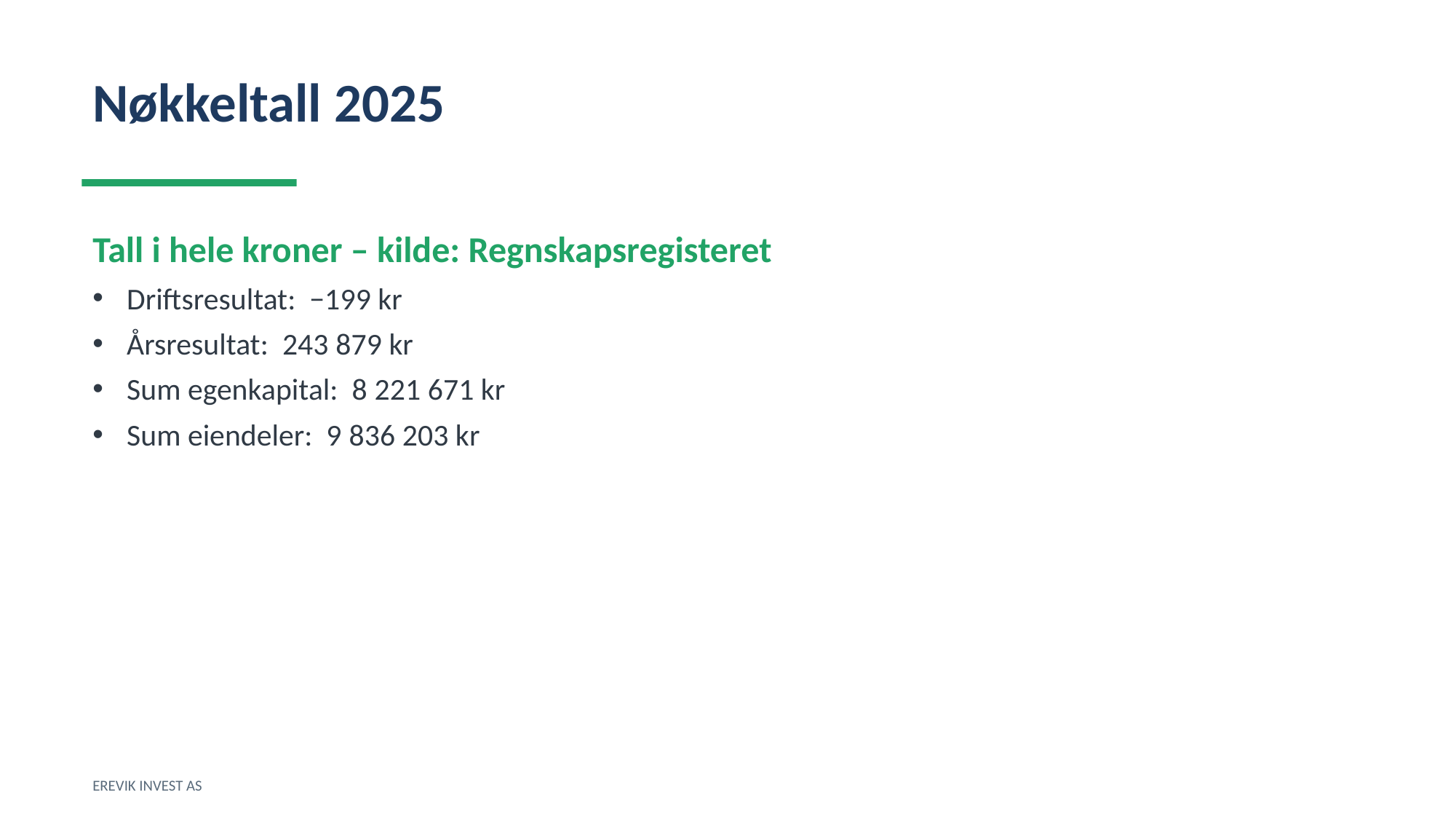

Nøkkeltall 2025

Tall i hele kroner – kilde: Regnskapsregisteret
Driftsresultat:  −199 kr
Årsresultat:  243 879 kr
Sum egenkapital:  8 221 671 kr
Sum eiendeler:  9 836 203 kr
EREVIK INVEST AS